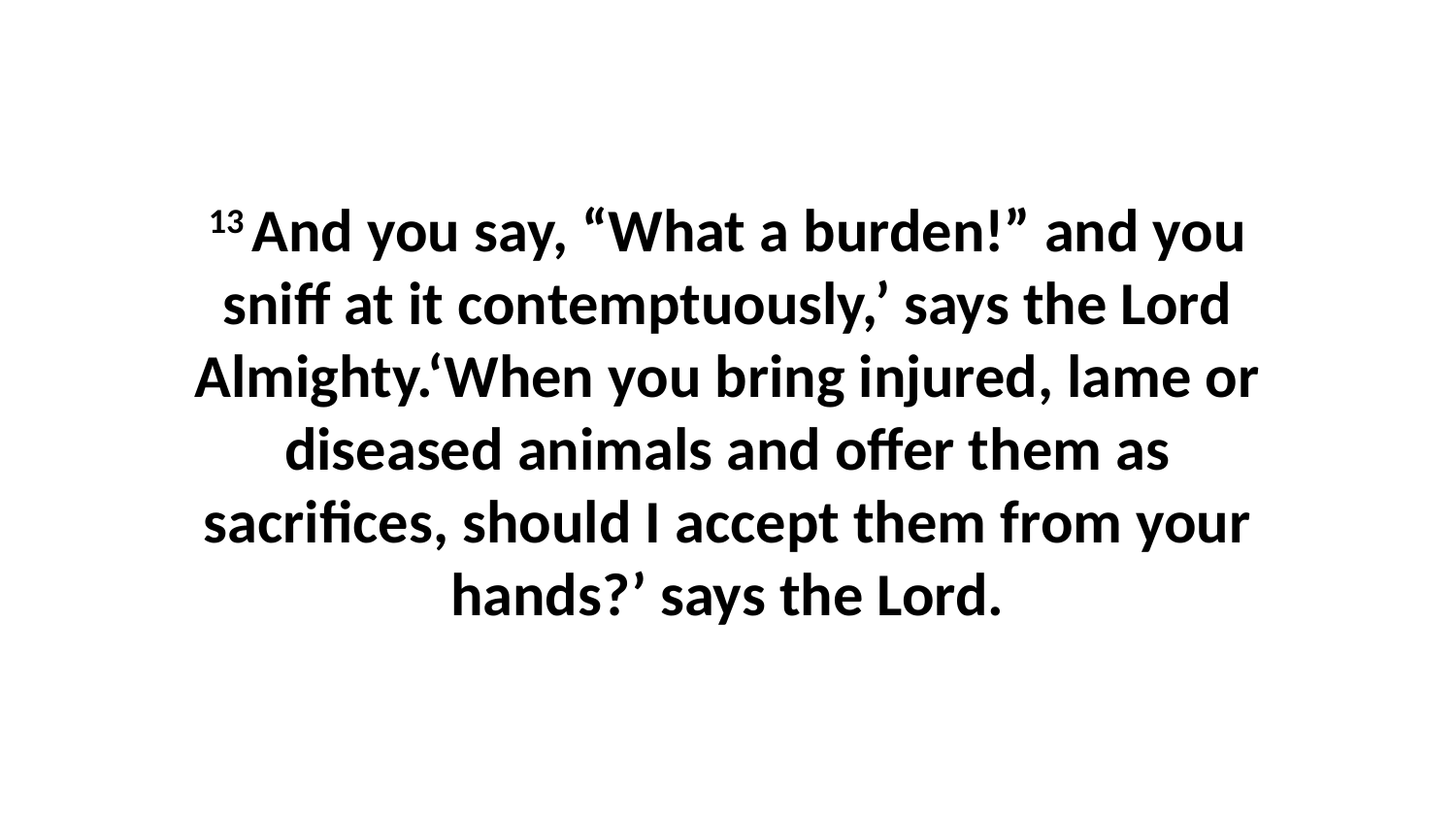

13 And you say, “What a burden!” and you sniff at it contemptuously,’ says the Lord Almighty.‘When you bring injured, lame or diseased animals and offer them as sacrifices, should I accept them from your hands?’ says the Lord.